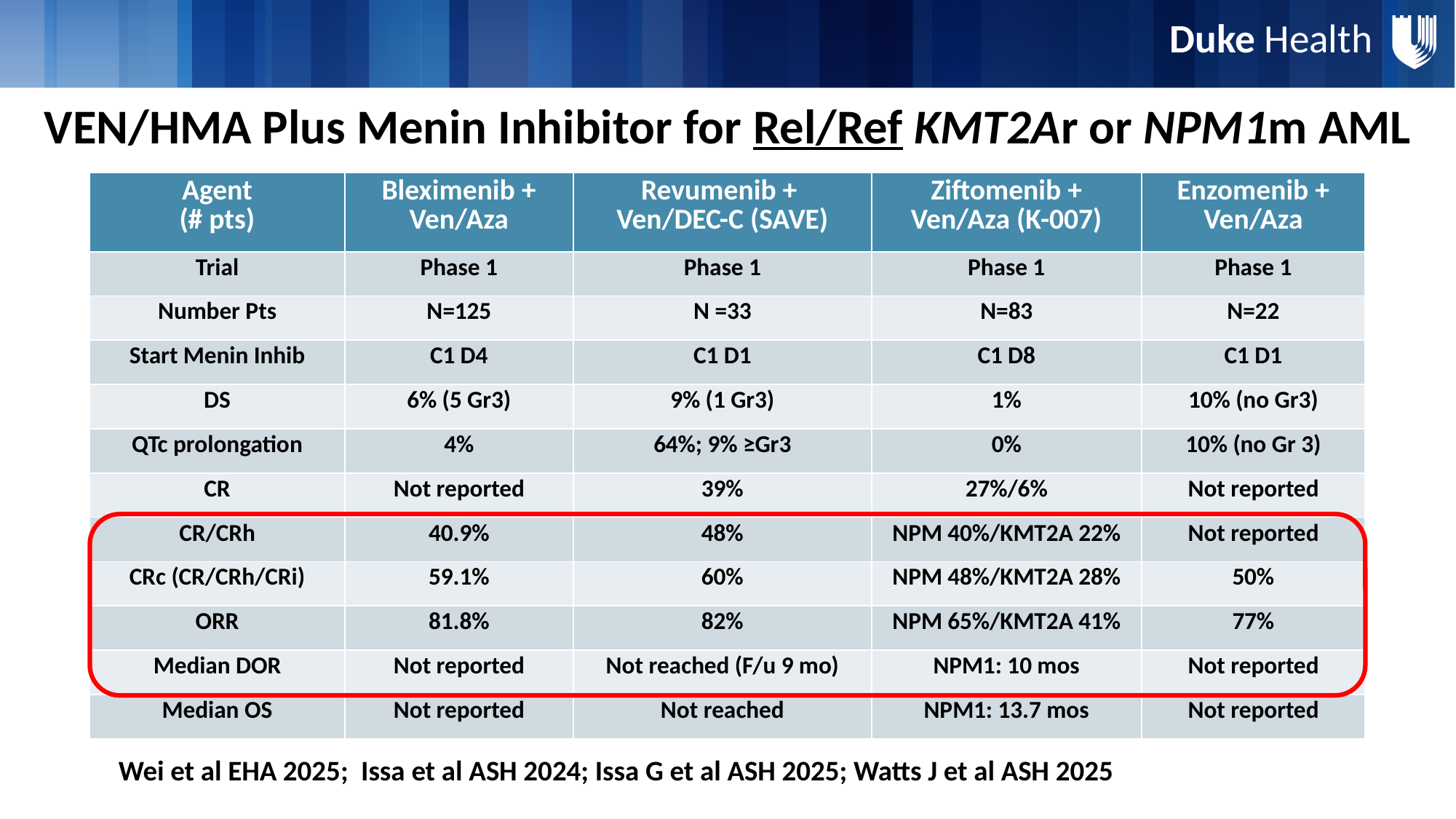

Duke Health
# VEN/HMA Plus Menin Inhibitor for Rel/Ref KMT2Ar or NPM1m AML
| Agent (# pts) | Bleximenib + Ven/Aza | Revumenib + Ven/DEC-C (SAVE) | Ziftomenib + Ven/Aza (K-007) | Enzomenib + Ven/Aza |
| --- | --- | --- | --- | --- |
| Trial | Phase 1 | Phase 1 | Phase 1 | Phase 1 |
| Number Pts | N=125 | N =33 | N=83 | N=22 |
| Start Menin Inhib | C1 D4 | C1 D1 | C1 D8 | C1 D1 |
| DS | 6% (5 Gr3) | 9% (1 Gr3) | 1% | 10% (no Gr3) |
| QTc prolongation | 4% | 64%; 9% ≥Gr3 | 0% | 10% (no Gr 3) |
| CR | Not reported | 39% | 27%/6% | Not reported |
| CR/CRh | 40.9% | 48% | NPM 40%/KMT2A 22% | Not reported |
| CRc (CR/CRh/CRi) | 59.1% | 60% | NPM 48%/KMT2A 28% | 50% |
| ORR | 81.8% | 82% | NPM 65%/KMT2A 41% | 77% |
| Median DOR | Not reported | Not reached (F/u 9 mo) | NPM1: 10 mos | Not reported |
| Median OS | Not reported | Not reached | NPM1: 13.7 mos | Not reported |

Wei et al EHA 2025;  Issa et al ASH 2024; Issa G et al ASH 2025; Watts J et al ASH 2025